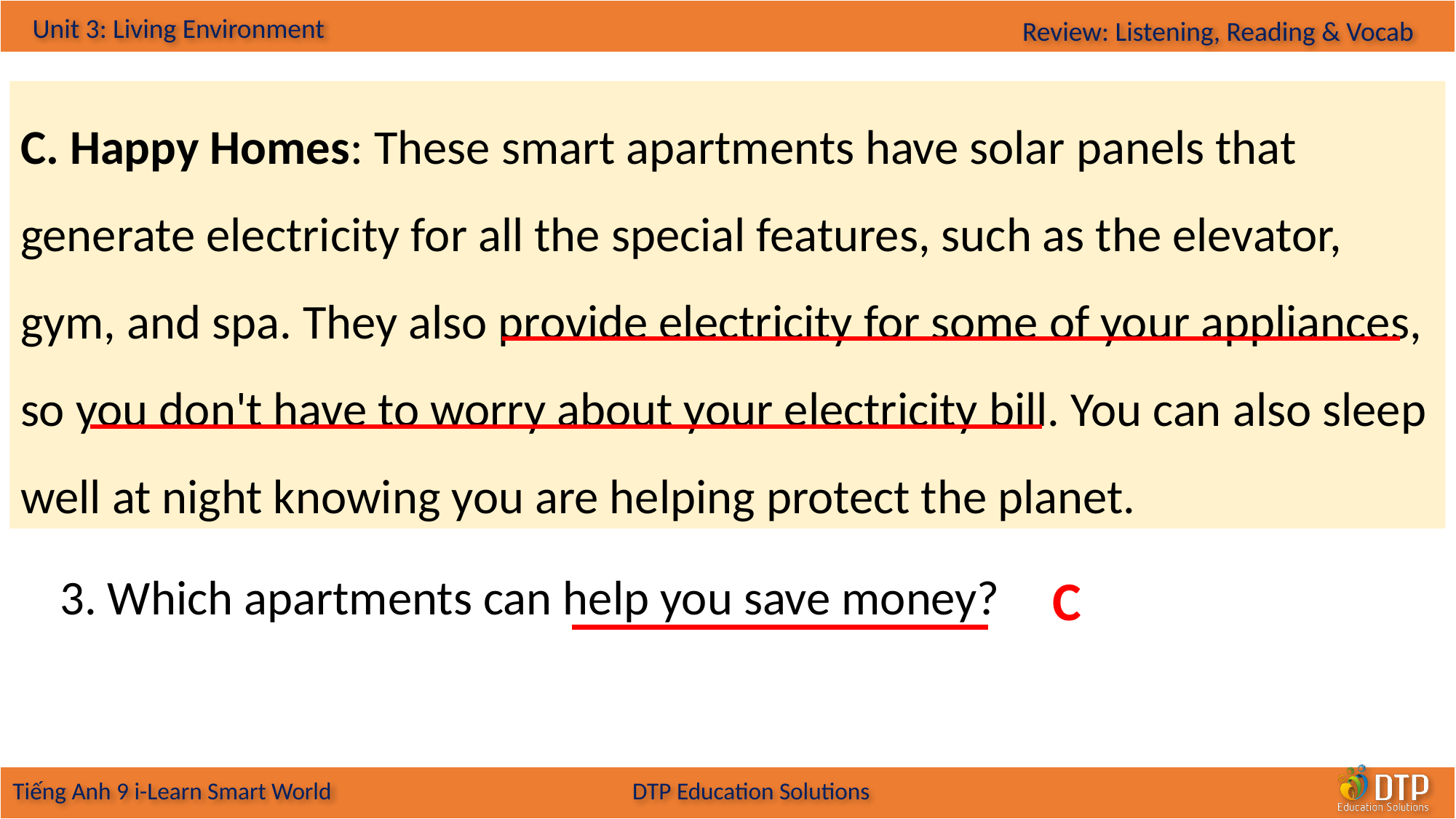

C. Happy Homes: These smart apartments have solar panels that generate electricity for all the special features, such as the elevator, gym, and spa. They also provide electricity for some of your appliances, so you don't have to worry about your electricity bill. You can also sleep well at night knowing you are helping protect the planet.
3. Which apartments can help you save money?
C